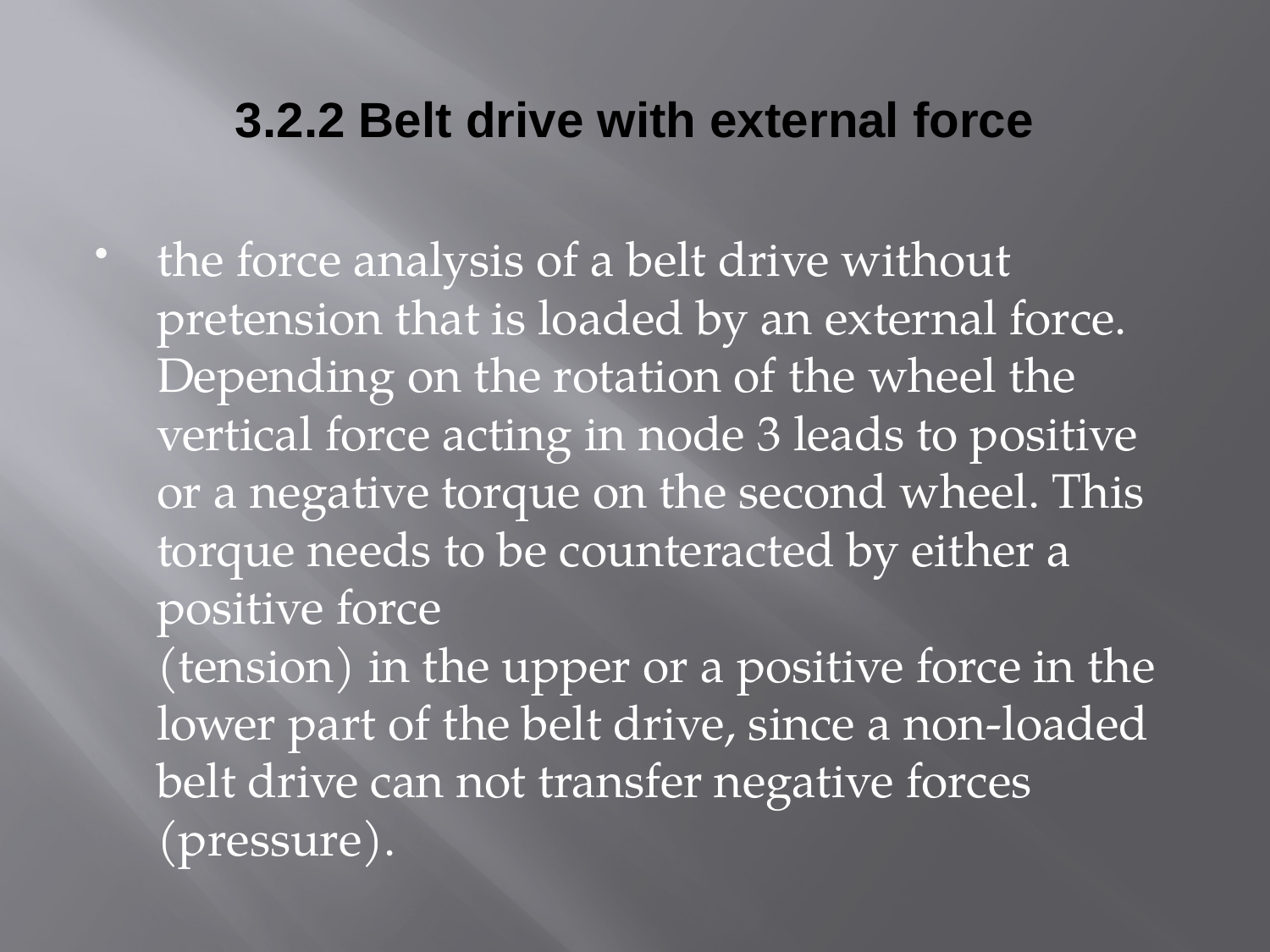

# 3.2.2 Belt drive with external force
the force analysis of a belt drive without pretension that is loaded by an external force. Depending on the rotation of the wheel the vertical force acting in node 3 leads to positive or a negative torque on the second wheel. This torque needs to be counteracted by either a positive force
(tension) in the upper or a positive force in the lower part of the belt drive, since a non-loaded belt drive can not transfer negative forces (pressure).